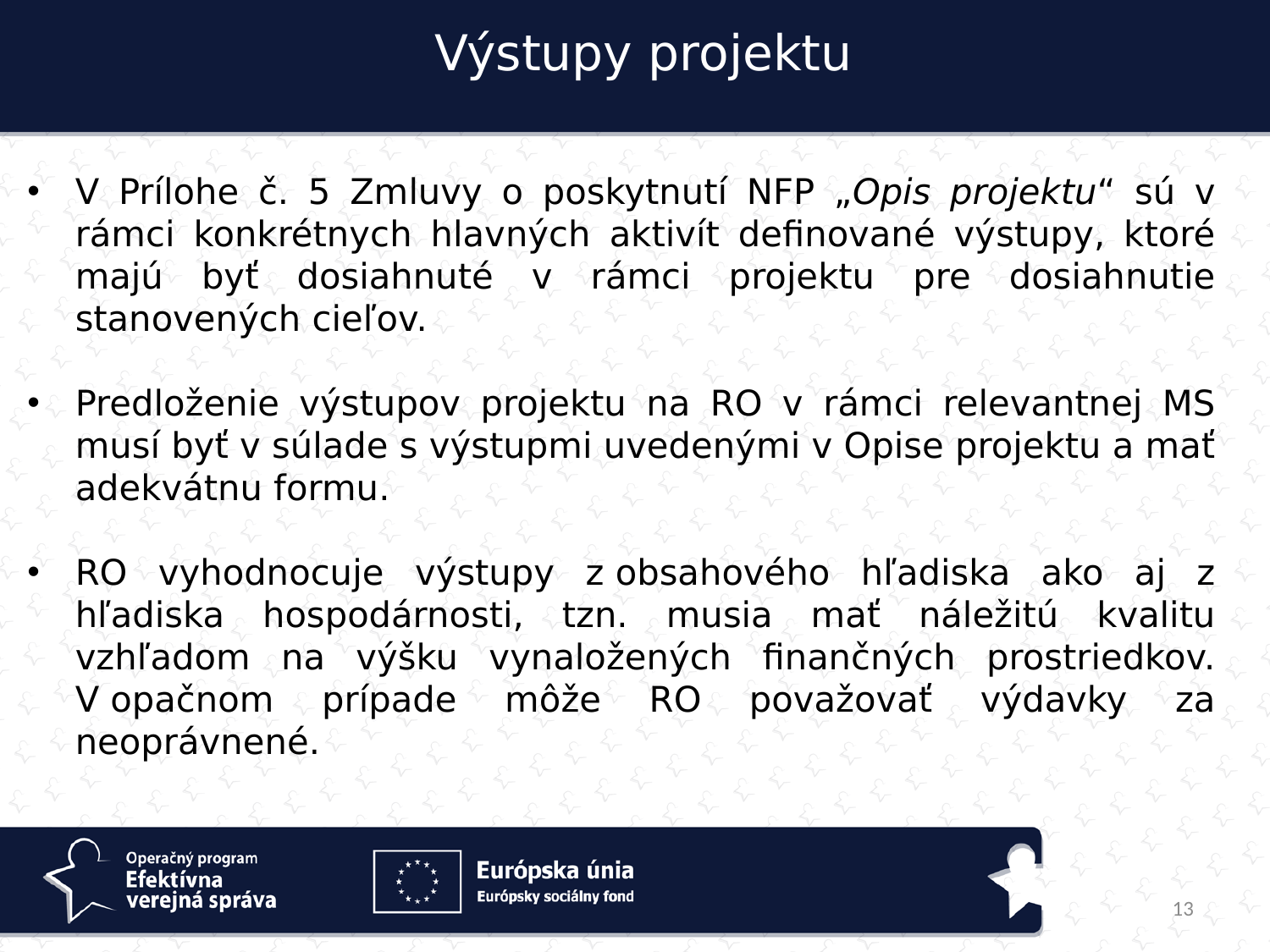

Výstupy projektu
V Prílohe č. 5 Zmluvy o poskytnutí NFP „Opis projektu“ sú v rámci konkrétnych hlavných aktivít definované výstupy, ktoré majú byť dosiahnuté v rámci projektu pre dosiahnutie stanovených cieľov.

Predloženie výstupov projektu na RO v rámci relevantnej MS musí byť v súlade s výstupmi uvedenými v Opise projektu a mať adekvátnu formu.

RO vyhodnocuje výstupy z obsahového hľadiska ako aj z hľadiska hospodárnosti, tzn. musia mať náležitú kvalitu vzhľadom na výšku vynaložených finančných prostriedkov. V opačnom prípade môže RO považovať výdavky za neoprávnené.

13